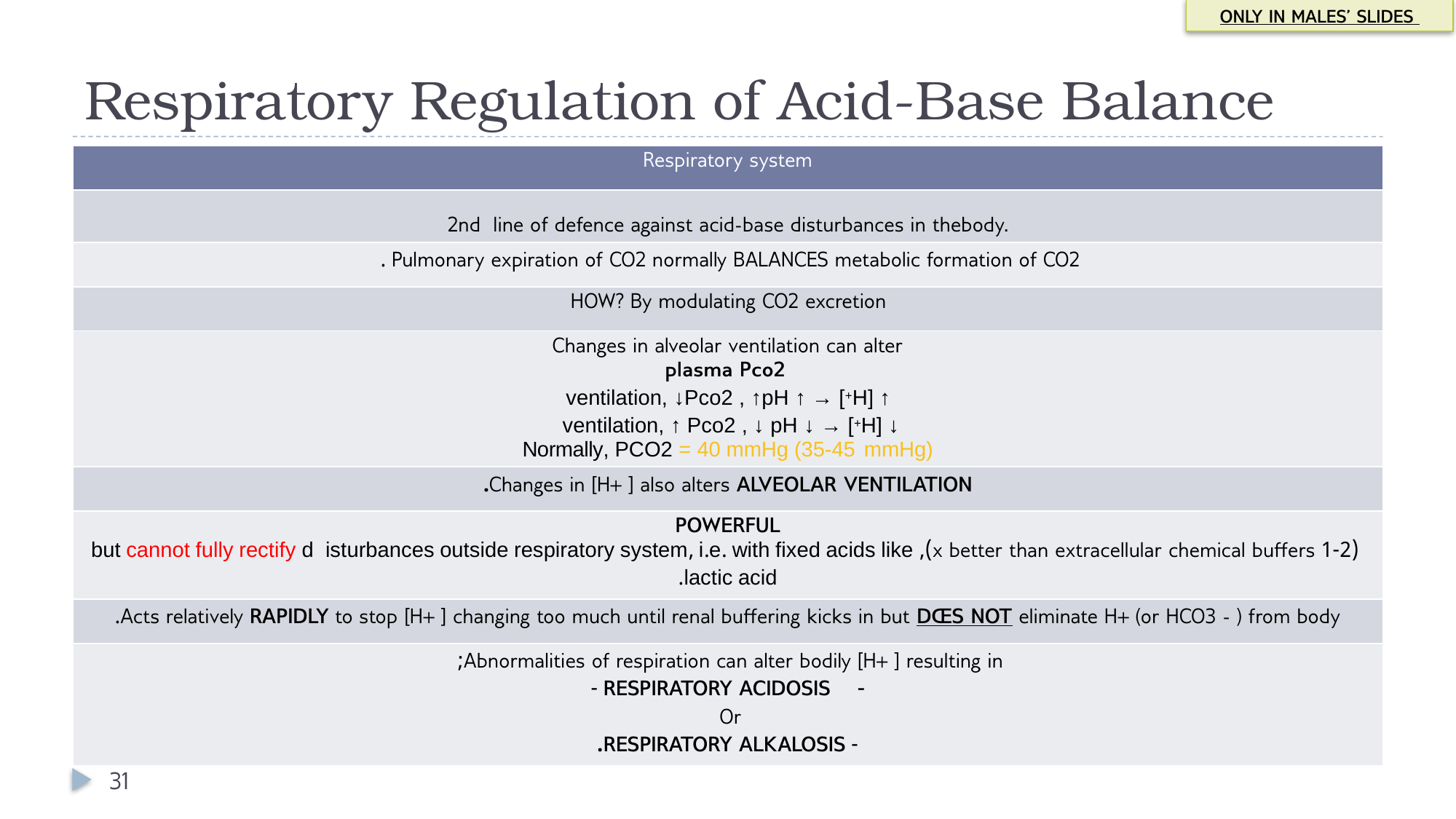

ONLY IN MALES’ SLIDES
# Respiratory Regulation of Acid-Base Balance
| Respiratory system |
| --- |
| 2nd line of defence against acid-base disturbances in thebody. |
| Pulmonary expiration of CO2 normally BALANCES metabolic formation of CO2 . |
| HOW? By modulating CO2 excretion |
| Changes in alveolar ventilation can alter plasma Pco2 ↑ [H+] → ↑ ventilation, ↓Pco2 , ↑pH ↓ [H+] → ↓ ventilation, ↑ Pco2 , ↓ pH Normally, PCO2 = 40 mmHg (35-45 mmHg) |
| Changes in [H+ ] also alters ALVEOLAR VENTILATION. |
| POWERFUL (1-2 x better than extracellular chemical buffers), but cannot fully rectify disturbances outside respiratory system, i.e. with fixed acids like lactic acid. |
| Acts relatively RAPIDLY to stop [H+ ] changing too much until renal buffering kicks in but DOES NOT eliminate H+ (or HCO3 - ) from body. |
| Abnormalities of respiration can alter bodily [H+ ] resulting in; RESPIRATORY ACIDOSIS - Or - RESPIRATORY ALKALOSIS. |
31